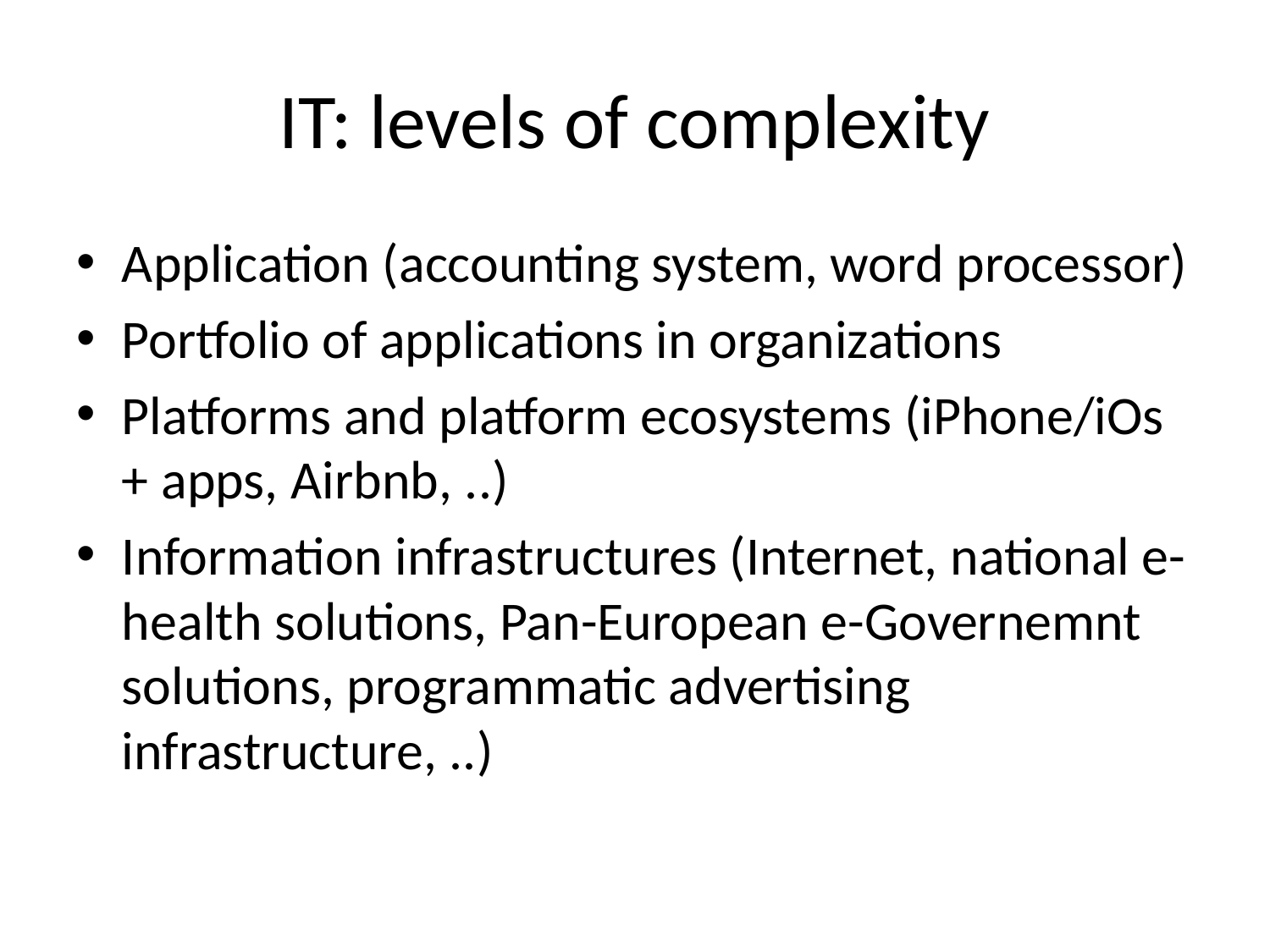

# IT: levels of complexity
Application (accounting system, word processor)
Portfolio of applications in organizations
Platforms and platform ecosystems (iPhone/iOs + apps, Airbnb, ..)
Information infrastructures (Internet, national e-health solutions, Pan-European e-Governemnt solutions, programmatic advertising infrastructure, ..)